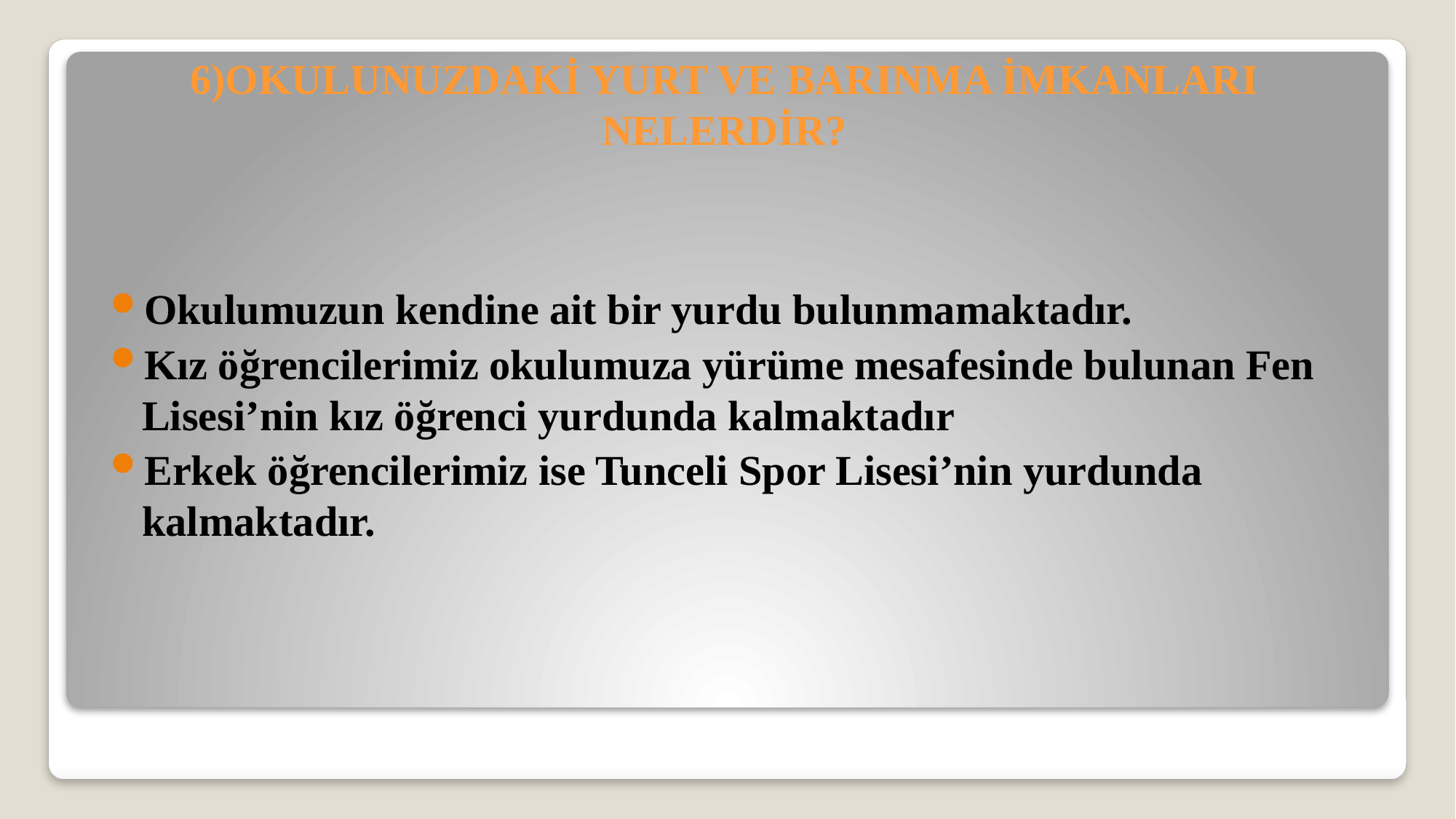

# 6)OKULUNUZDAKİ YURT VE BARINMA İMKANLARI NELERDİR?

Okulumuzun kendine ait bir yurdu bulunmamaktadır.
Kız öğrencilerimiz okulumuza yürüme mesafesinde bulunan Fen Lisesi’nin kız öğrenci yurdunda kalmaktadır
Erkek öğrencilerimiz ise Tunceli Spor Lisesi’nin yurdunda kalmaktadır.